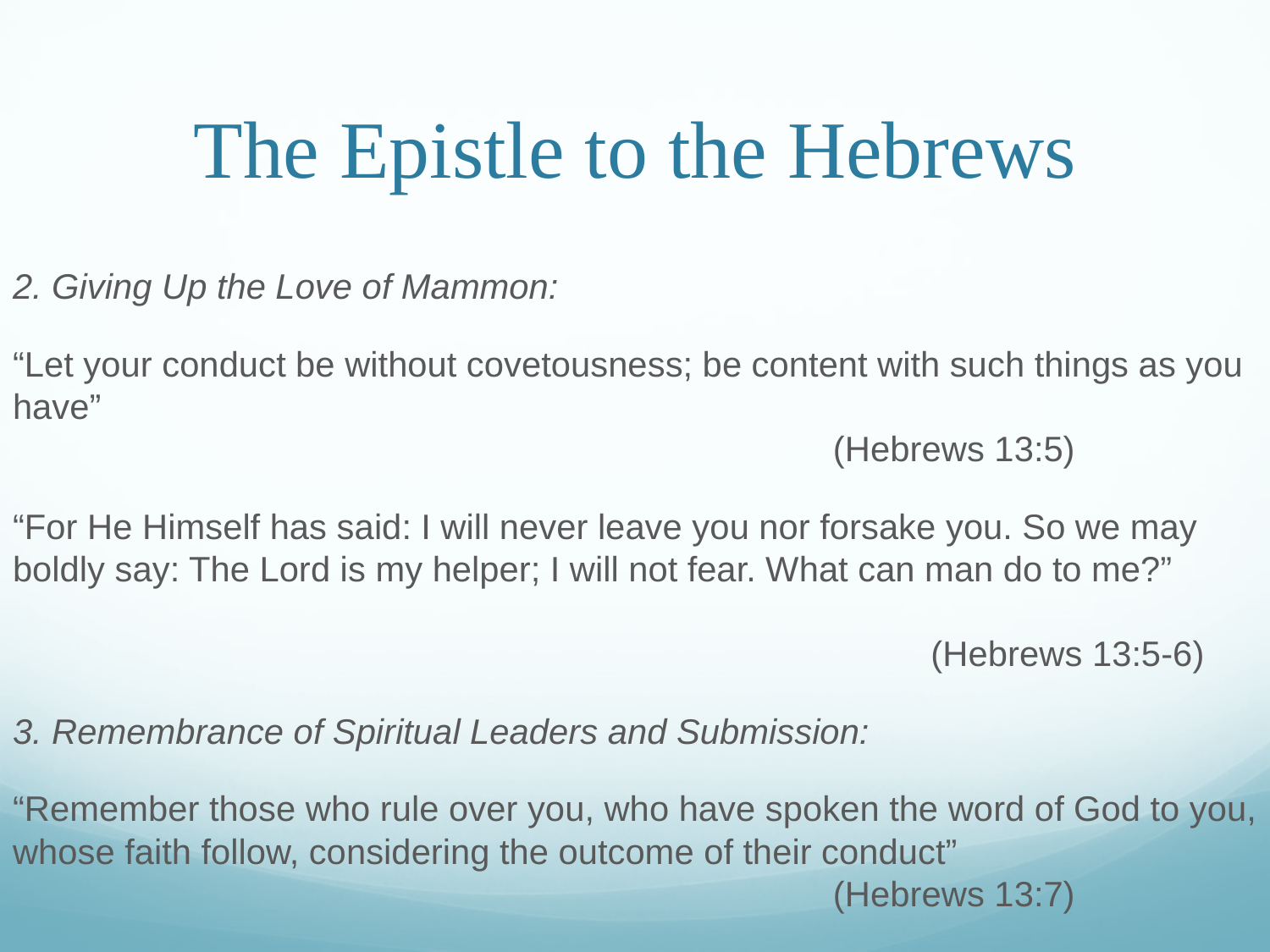

# The Epistle to the Hebrews
2. Giving Up the Love of Mammon:
“Let your conduct be without covetousness; be content with such things as you have”					               									      (Hebrews 13:5)
“For He Himself has said: I will never leave you nor forsake you. So we may boldly say: The Lord is my helper; I will not fear. What can man do to me?”																   (Hebrews 13:5-6)
3. Remembrance of Spiritual Leaders and Submission:
“Remember those who rule over you, who have spoken the word of God to you, whose faith follow, considering the outcome of their conduct”								      (Hebrews 13:7)